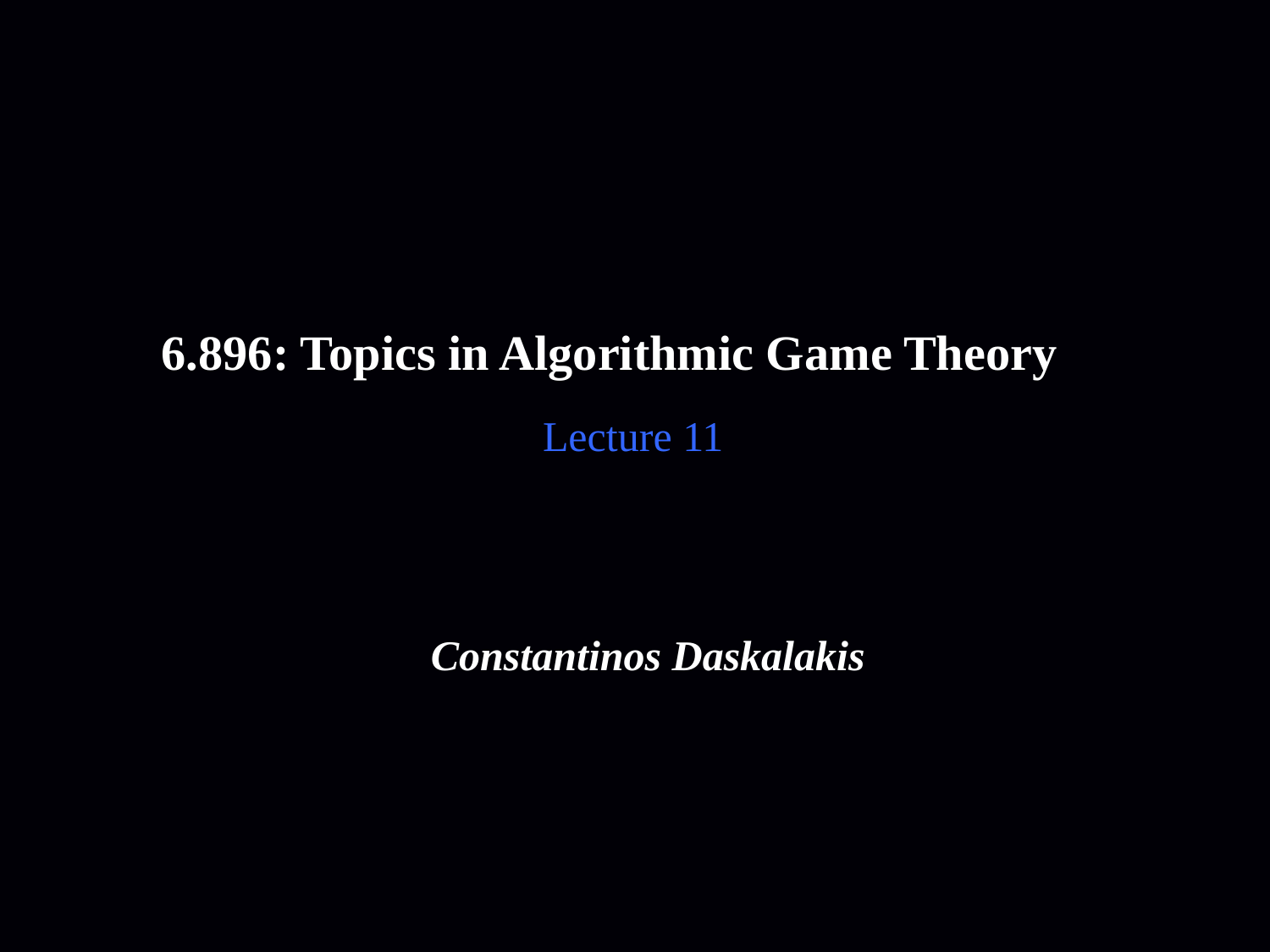

6.896: Topics in Algorithmic Game Theory
Lecture 11
Constantinos Daskalakis